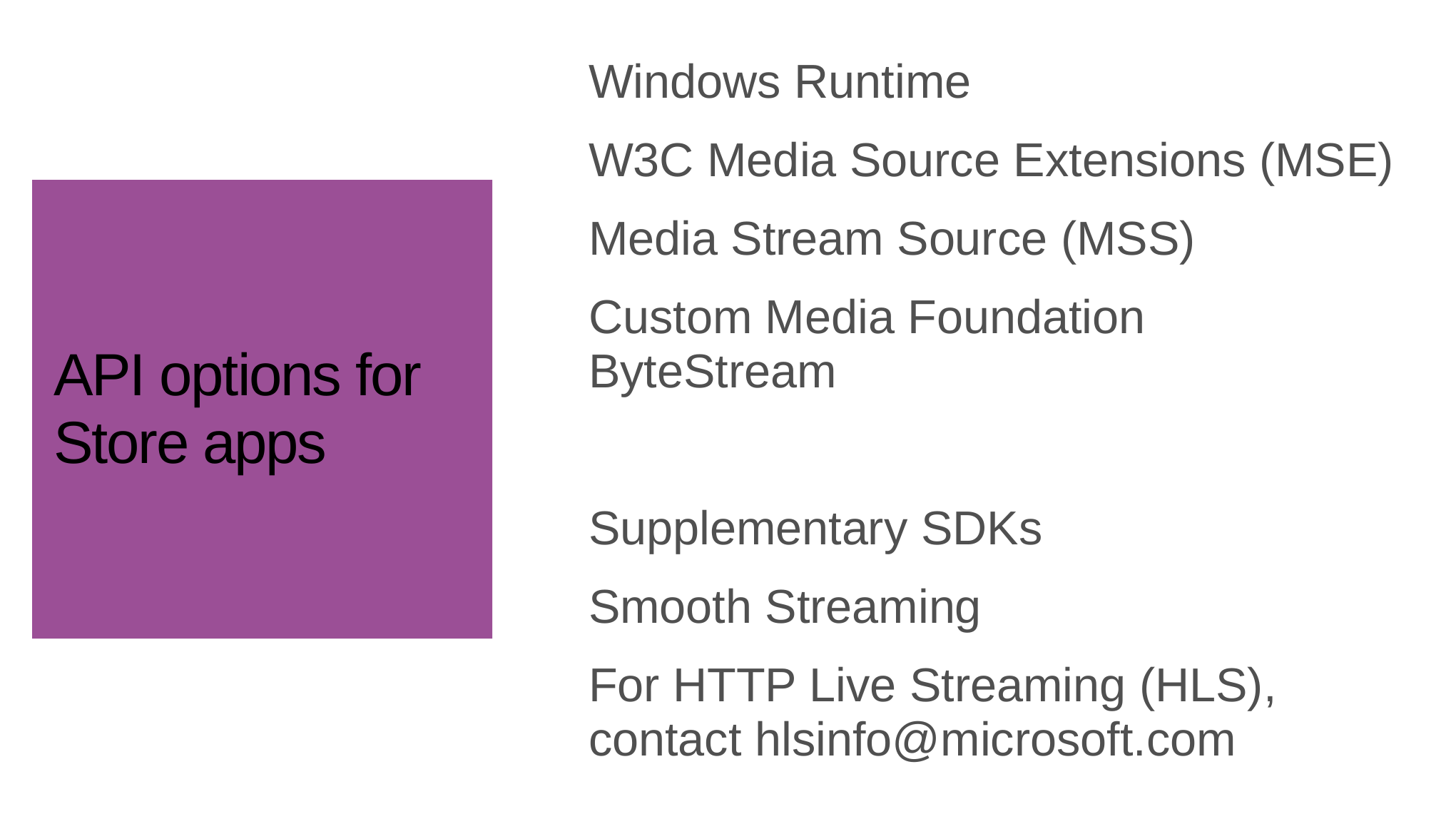

# API options for Store apps

Windows Runtime
W3C Media Source Extensions (MSE)
Media Stream Source (MSS)
Custom Media Foundation ByteStream

Supplementary SDKs
Smooth Streaming
For HTTP Live Streaming (HLS),    contact hlsinfo@microsoft.com